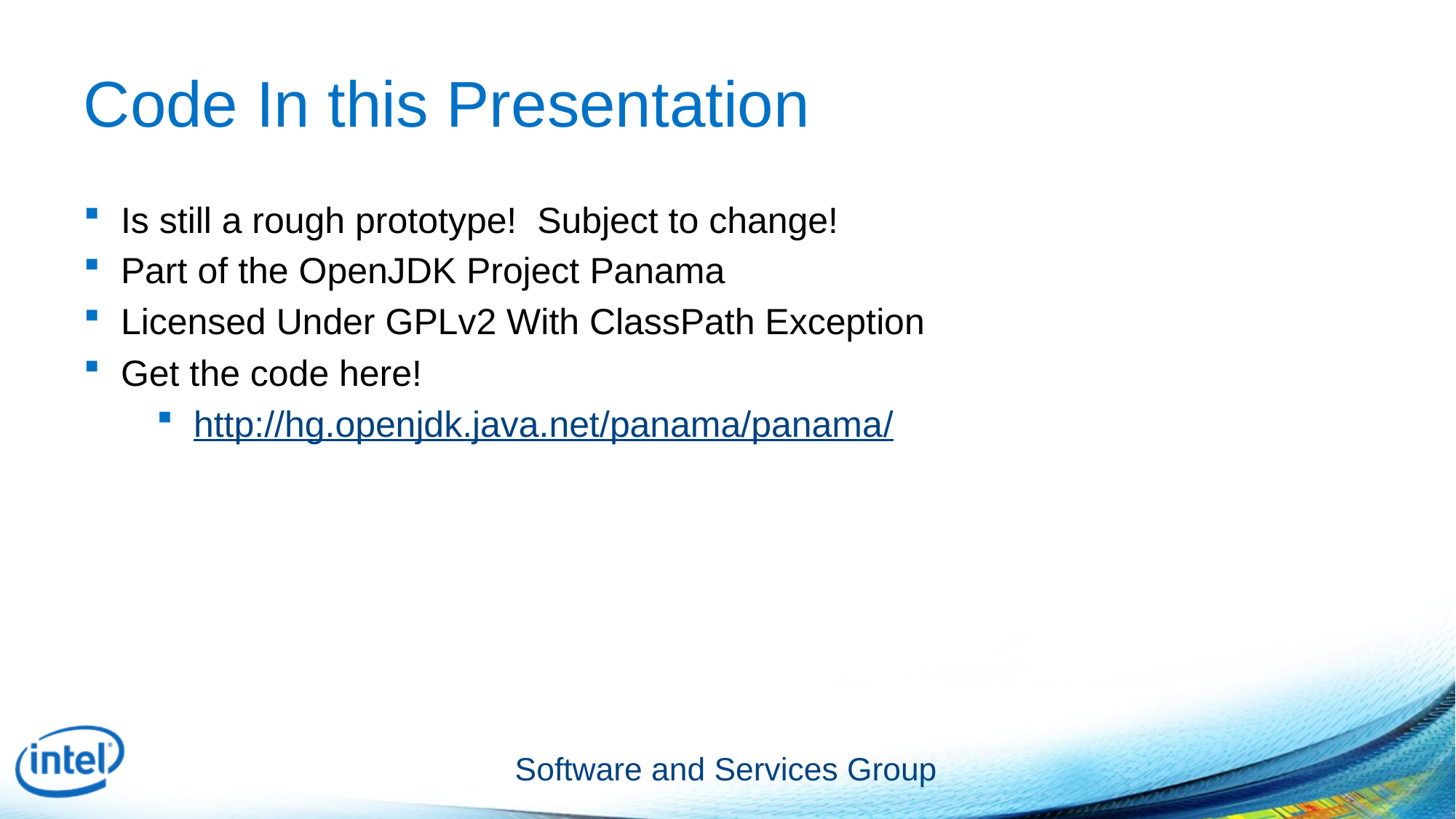

# Code In this Presentation
Is still a rough prototype!  Subject to change!
Part of the OpenJDK Project Panama
Licensed Under GPLv2 With ClassPath Exception
Get the code here!
http://hg.openjdk.java.net/panama/panama/